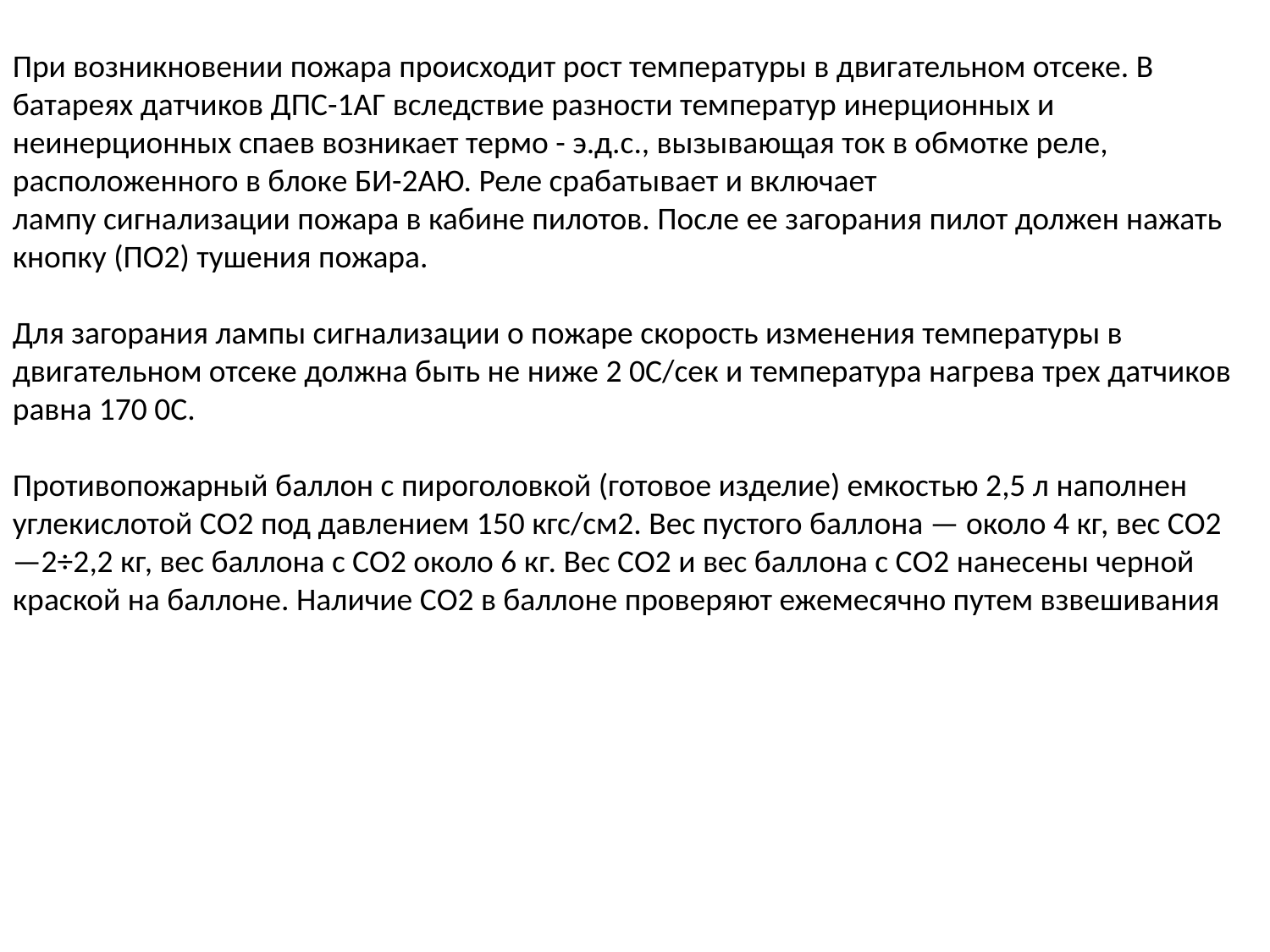

При возникновении пожара происходит рост температуры в двигательном отсеке. В батареях датчиков ДПС-1АГ вследствие разности температур инерционных и неинерционных спаев возникает термо - э.д.с., вызывающая ток в обмотке реле, расположенного в блоке БИ-2АЮ. Реле срабатывает и включает
лампу сигнализации пожара в кабине пилотов. После ее загорания пилот должен нажать кнопку (ПО2) тушения пожара.

Для загорания лампы сигнализации о пожаре скорость изменения температуры в двигательном отсеке должна быть не ниже 2 0С/сек и температура нагрева трех датчиков равна 170 0С.

Противопожарный баллон с пироголовкой (готовое изделие) емкостью 2,5 л наполнен углекислотой СО2 под давлением 150 кгс/см2. Вес пустого баллона — около 4 кг, вес СО2 —2÷2,2 кг, вес баллона с СО2 около 6 кг. Вес СО2 и вес баллона с СО2 нанесены черной краской на баллоне. Наличие СО2 в баллоне проверяют ежемесячно путем взвешивания